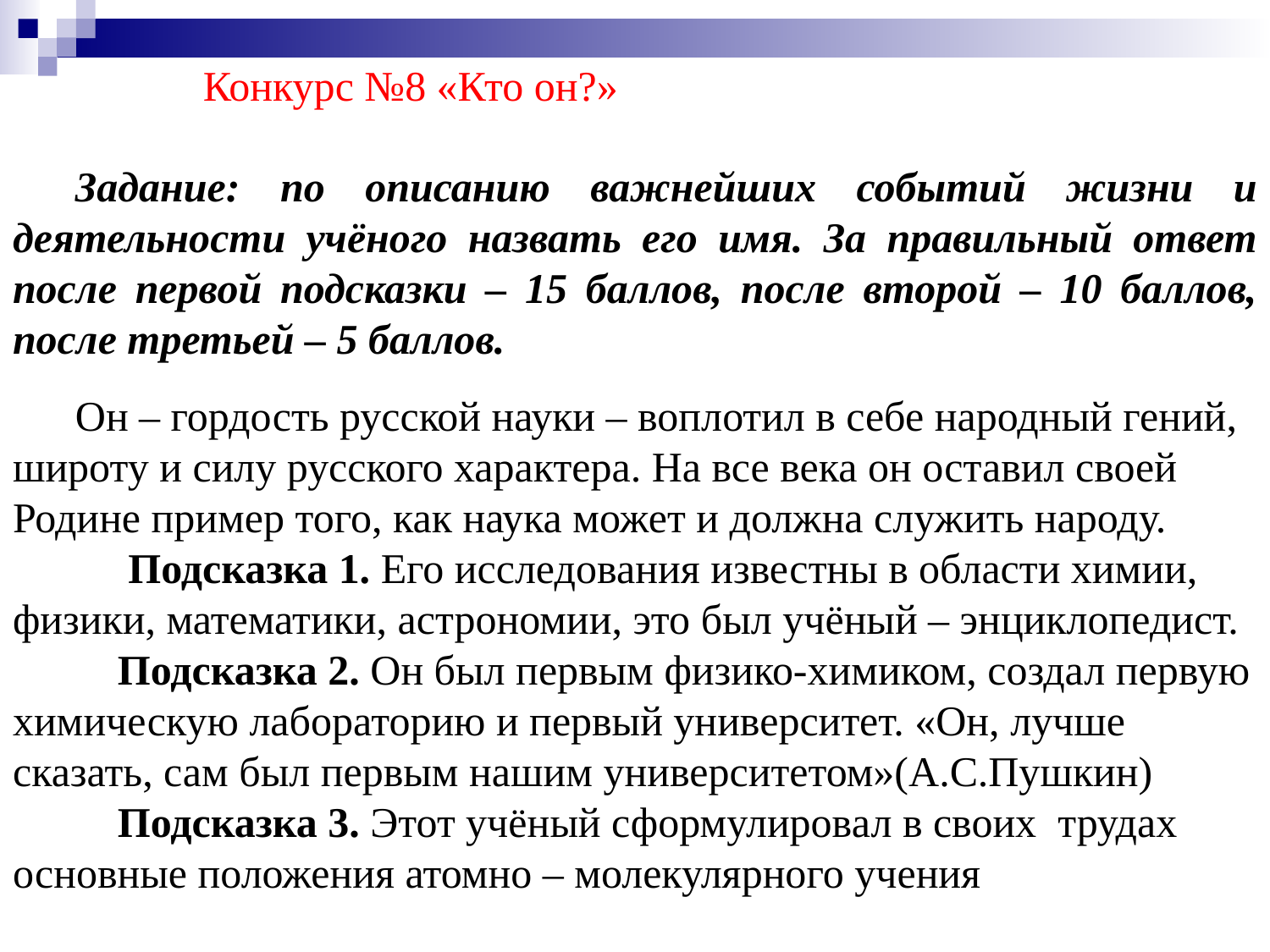

Конкурс №8 «Кто он?»
Задание: по описанию важнейших событий жизни и деятельности учёного назвать его имя. За правильный ответ после первой подсказки – 15 баллов, после второй – 10 баллов, после третьей – 5 баллов.
Он – гордость русской науки – воплотил в себе народный гений, широту и силу русского характера. На все века он оставил своей Родине пример того, как наука может и должна служить народу.
     Подсказка 1. Его исследования известны в области химии, физики, математики, астрономии, это был учёный – энциклопедист.
    Подсказка 2. Он был первым физико-химиком, создал первую химическую лабораторию и первый университет. «Он, лучше сказать, сам был первым нашим университетом»(А.С.Пушкин)
    Подсказка 3. Этот учёный сформулировал в своих  трудах основные положения атомно – молекулярного учения